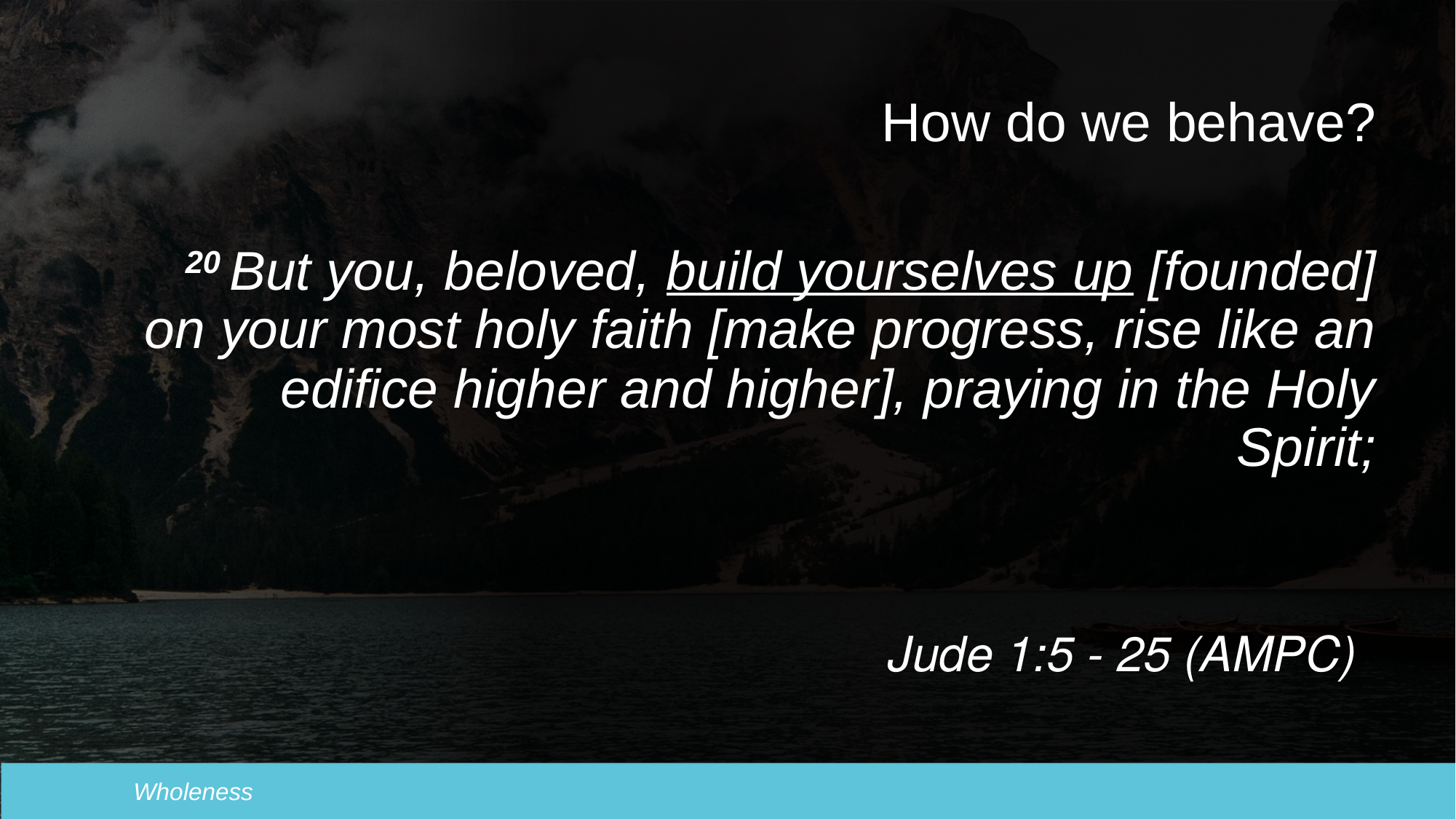

How do we behave?

20 But you, beloved, build yourselves up [founded] on your most holy faith [make progress, rise like an edifice higher and higher], praying in the Holy Spirit;

Jude 1:5 - 25 (AMPC)
Wholeness